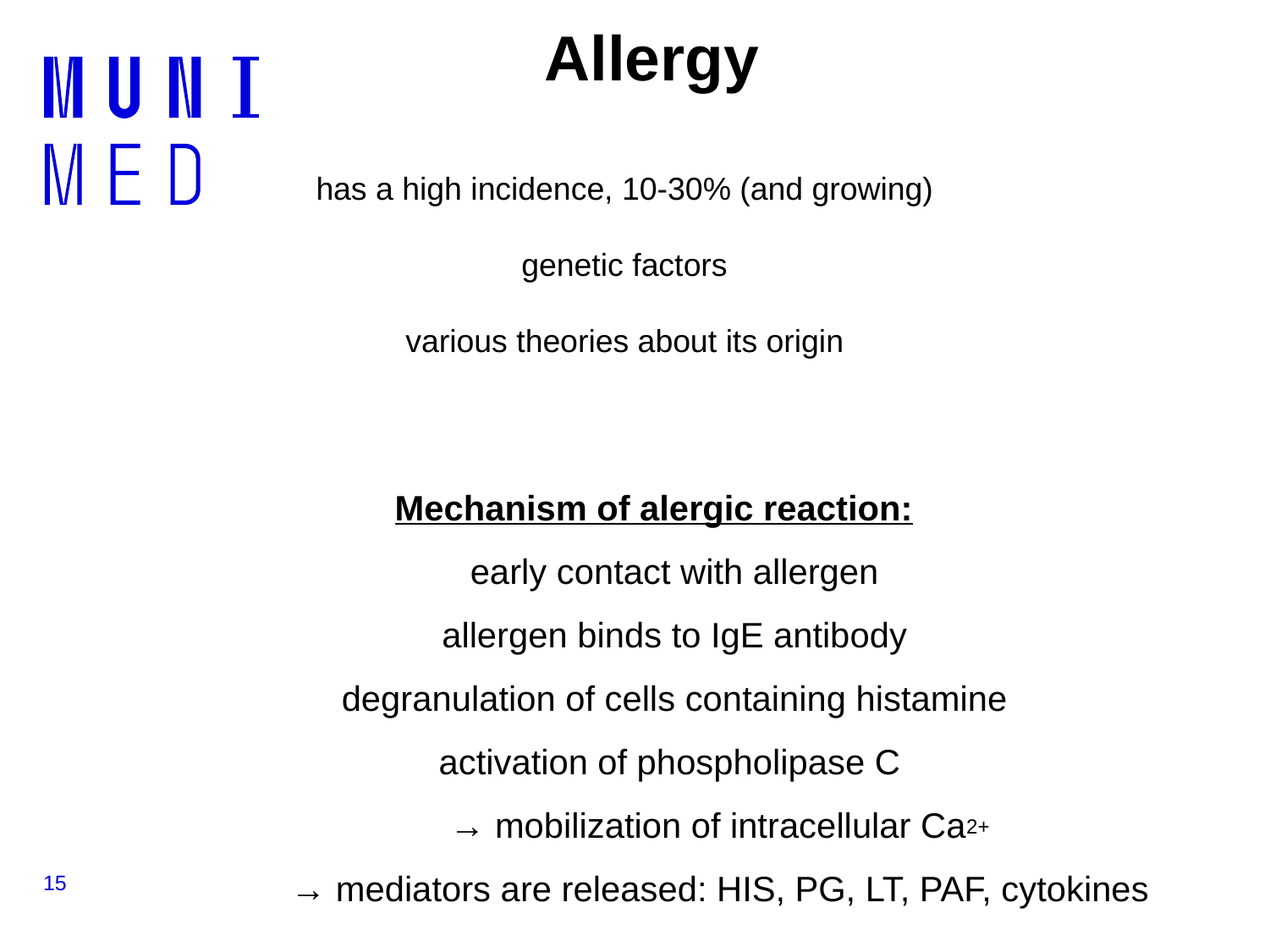

# Allergy
has a high incidence, 10-30% (and growing)

genetic factors

various theories about its origin

      Mechanism of alergic reaction:
early contact with allergen
allergen binds to IgE antibody
degranulation of cells containing histamine
activation of phospholipase C
	→ mobilization of intracellular Ca2+
	→ mediators are released: HIS, PG, LT, PAF, cytokines

15